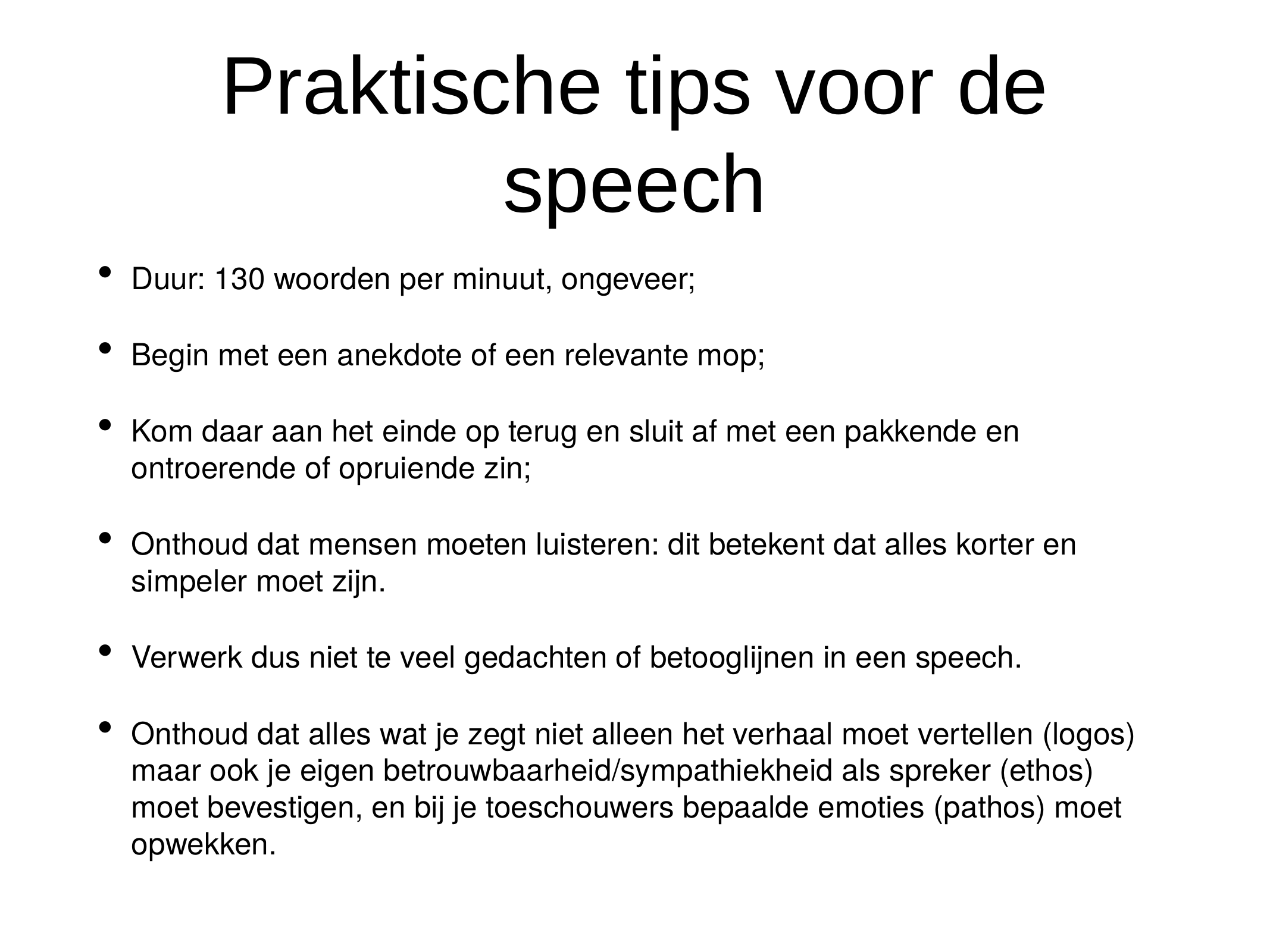

# Praktische tips voor de speech
Duur: 130 woorden per minuut, ongeveer;
Begin met een anekdote of een relevante mop;
Kom daar aan het einde op terug en sluit af met een pakkende en ontroerende of opruiende zin;
Onthoud dat mensen moeten luisteren: dit betekent dat alles korter en simpeler moet zijn.
Verwerk dus niet te veel gedachten of betooglijnen in een speech.
Onthoud dat alles wat je zegt niet alleen het verhaal moet vertellen (logos) maar ook je eigen betrouwbaarheid/sympathiekheid als spreker (ethos) moet bevestigen, en bij je toeschouwers bepaalde emoties (pathos) moet opwekken.